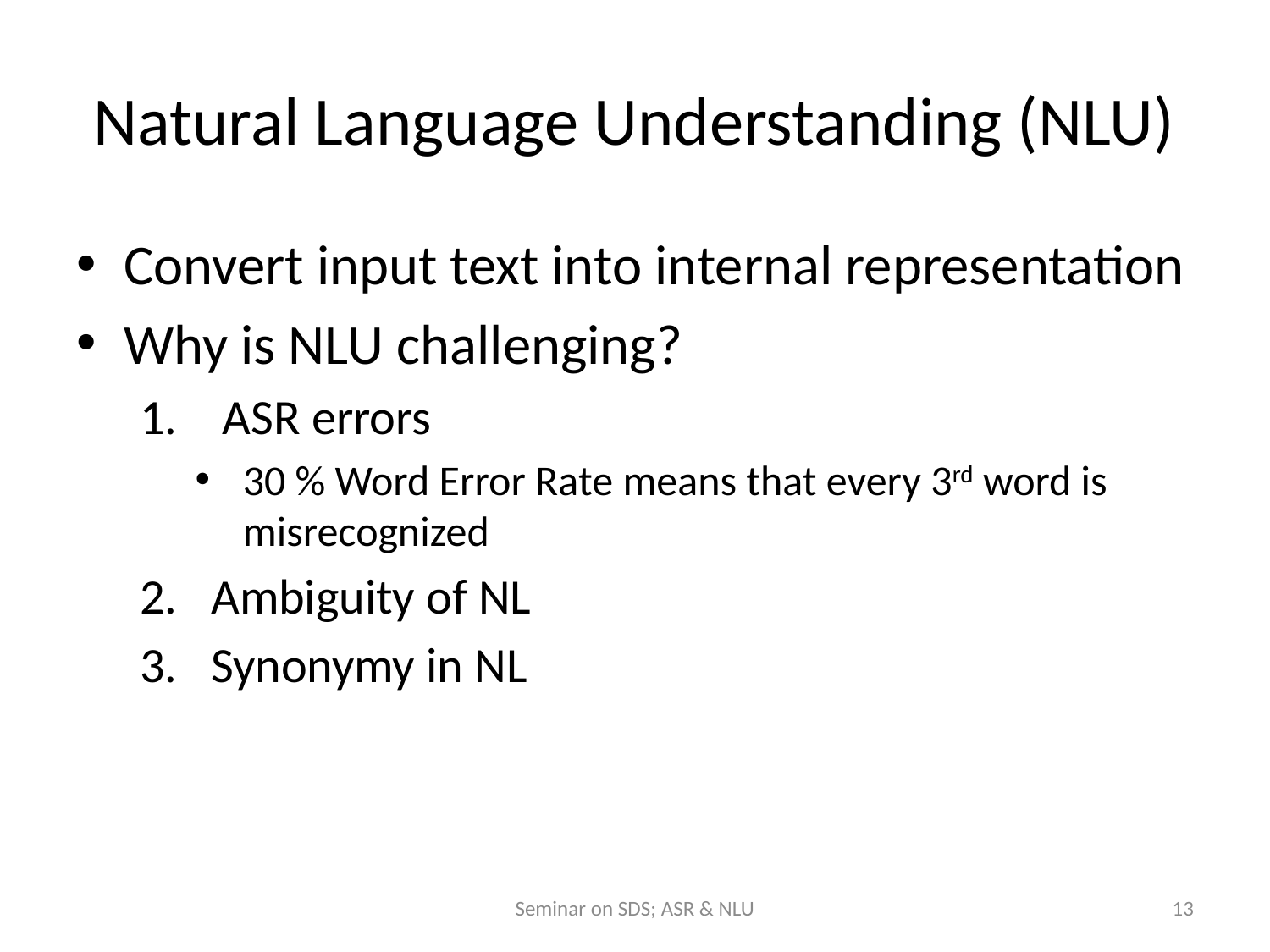

# Natural Language Understanding (NLU)
Convert input text into internal representation
Why is NLU challenging?
 ASR errors
30 % Word Error Rate means that every 3rd word is misrecognized
Ambiguity of NL
Synonymy in NL
Seminar on SDS; ASR & NLU
13